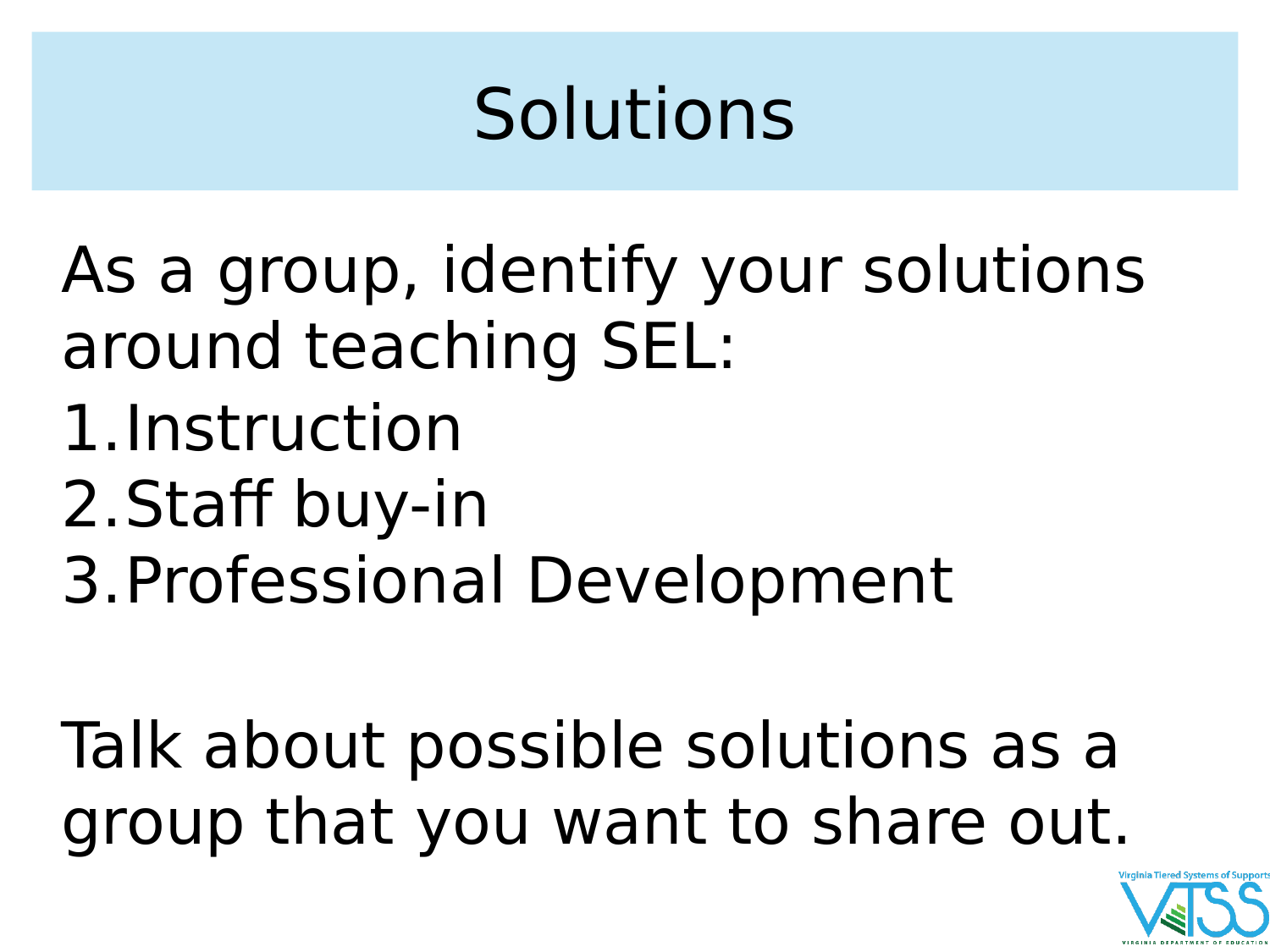

# Solutions
As a group, identify your solutions around teaching SEL:
Instruction
Staff buy-in
Professional Development

Talk about possible solutions as a group that you want to share out.